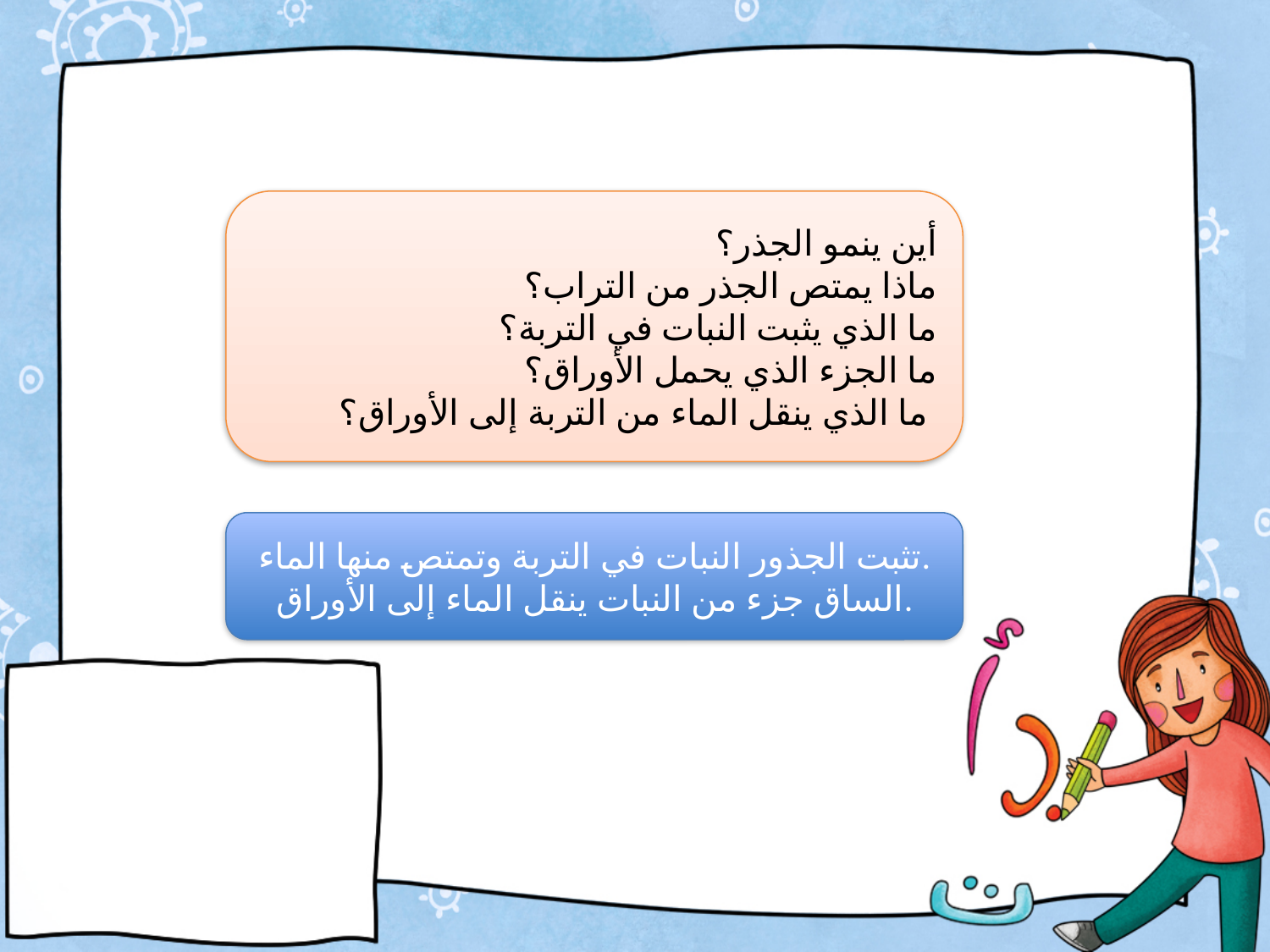

أين ينمو الجذر؟
ماذا يمتص الجذر من التراب؟
ما الذي يثبت النبات في التربة؟
ما الجزء الذي يحمل الأوراق؟
ما الذي ينقل الماء من التربة إلى الأوراق؟

تثبت الجذور النبات في التربة وتمتص منها الماء.
الساق جزء من النبات ينقل الماء إلى الأوراق.